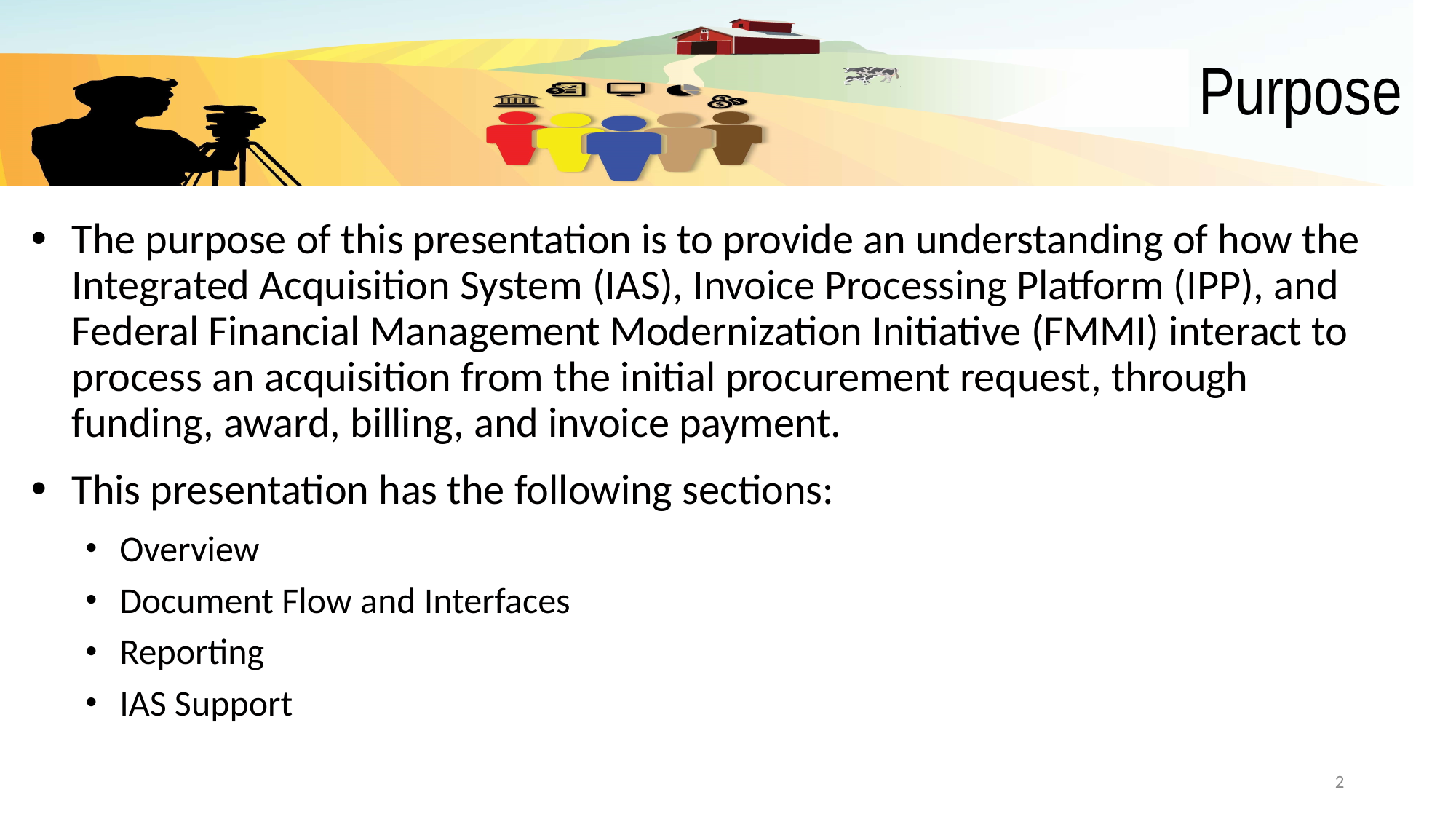

# Purpose
The purpose of this presentation is to provide an understanding of how the Integrated Acquisition System (IAS), Invoice Processing Platform (IPP), and Federal Financial Management Modernization Initiative (FMMI) interact to process an acquisition from the initial procurement request, through funding, award, billing, and invoice payment.
This presentation has the following sections:
Overview
Document Flow and Interfaces
Reporting
IAS Support

2